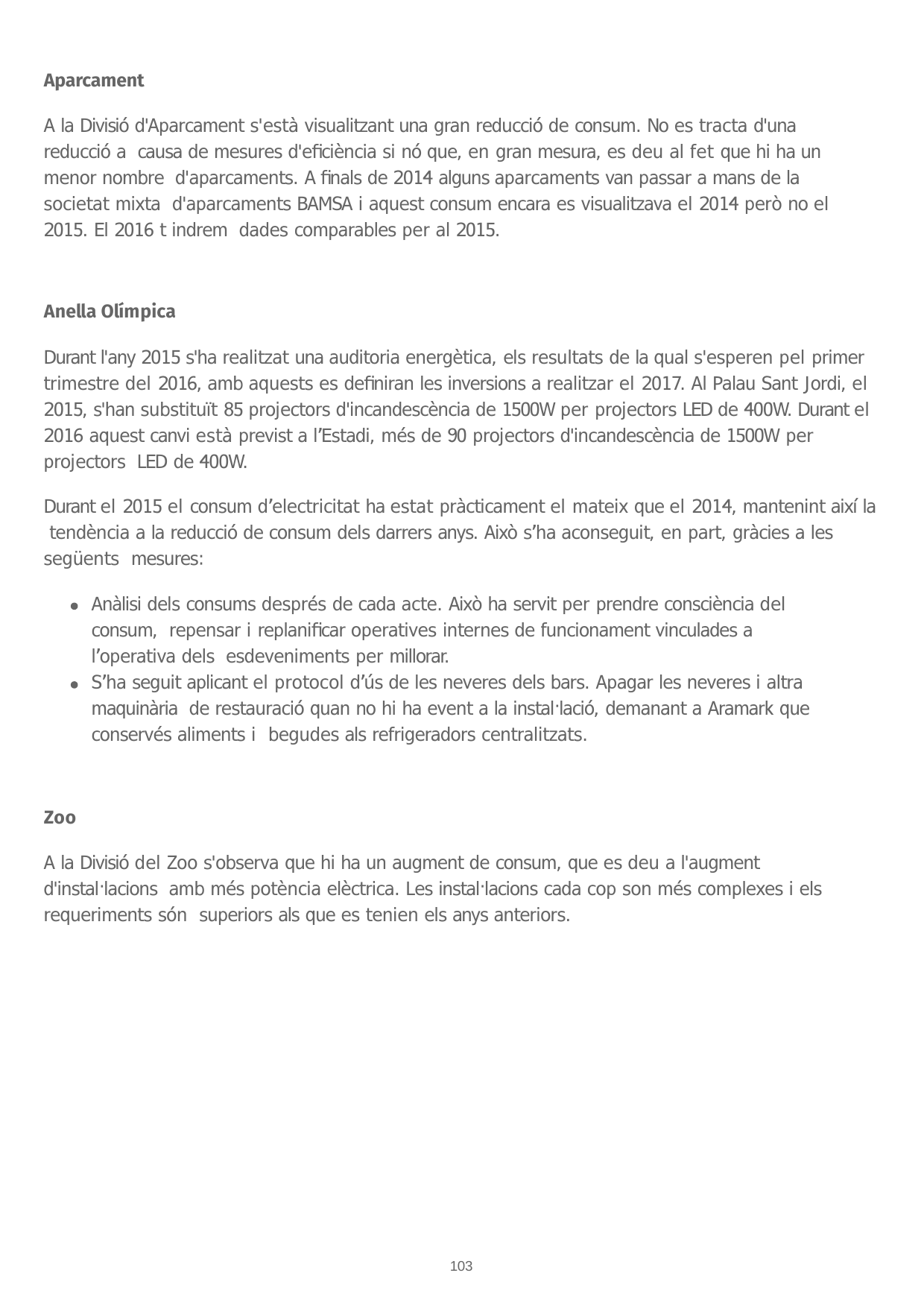

Aparcament

A la Divisió d'Aparcament s'està visualitzant una gran reducció de consum. No es tracta d'una reducció a  causa de mesures d'eficiència si nó que, en gran mesura, es deu al fet que hi ha un menor nombre  d'aparcaments. A finals de 2014 alguns aparcaments van passar a mans de la societat mixta  d'aparcaments BAMSA i aquest consum encara es visualitzava el 2014 però no el 2015. El 2016 t indrem  dades comparables per al 2015.
Anella Olímpica

Durant l'any 2015 s'ha realitzat una auditoria energètica, els resultats de la qual s'esperen pel primer  trimestre del 2016, amb aquests es definiran les inversions a realitzar el 2017. Al Palau Sant Jordi, el  2015, s'han substituït 85 projectors d'incandescència de 1500W per projectors LED de 400W. Durant el  2016 aquest canvi està previst a l’Estadi, més de 90 projectors d'incandescència de 1500W per projectors  LED de 400W.

Durant el 2015 el consum d’electricitat ha estat pràcticament el mateix que el 2014, mantenint així la  tendència a la reducció de consum dels darrers anys. Això s’ha aconseguit, en part, gràcies a les següents  mesures:

Anàlisi dels consums després de cada acte. Això ha servit per prendre consciència del consum,  repensar i replanificar operatives internes de funcionament vinculades a l’operativa dels  esdeveniments per millorar.
S’ha seguit aplicant el protocol d’ús de les neveres dels bars. Apagar les neveres i altra maquinària  de restauració quan no hi ha event a la instal·lació, demanant a Aramark que conservés aliments i  begudes als refrigeradors centralitzats.

Zoo

A la Divisió del Zoo s'observa que hi ha un augment de consum, que es deu a l'augment d'instal·lacions  amb més potència elèctrica. Les instal·lacions cada cop son més complexes i els requeriments són  superiors als que es tenien els anys anteriors.
103